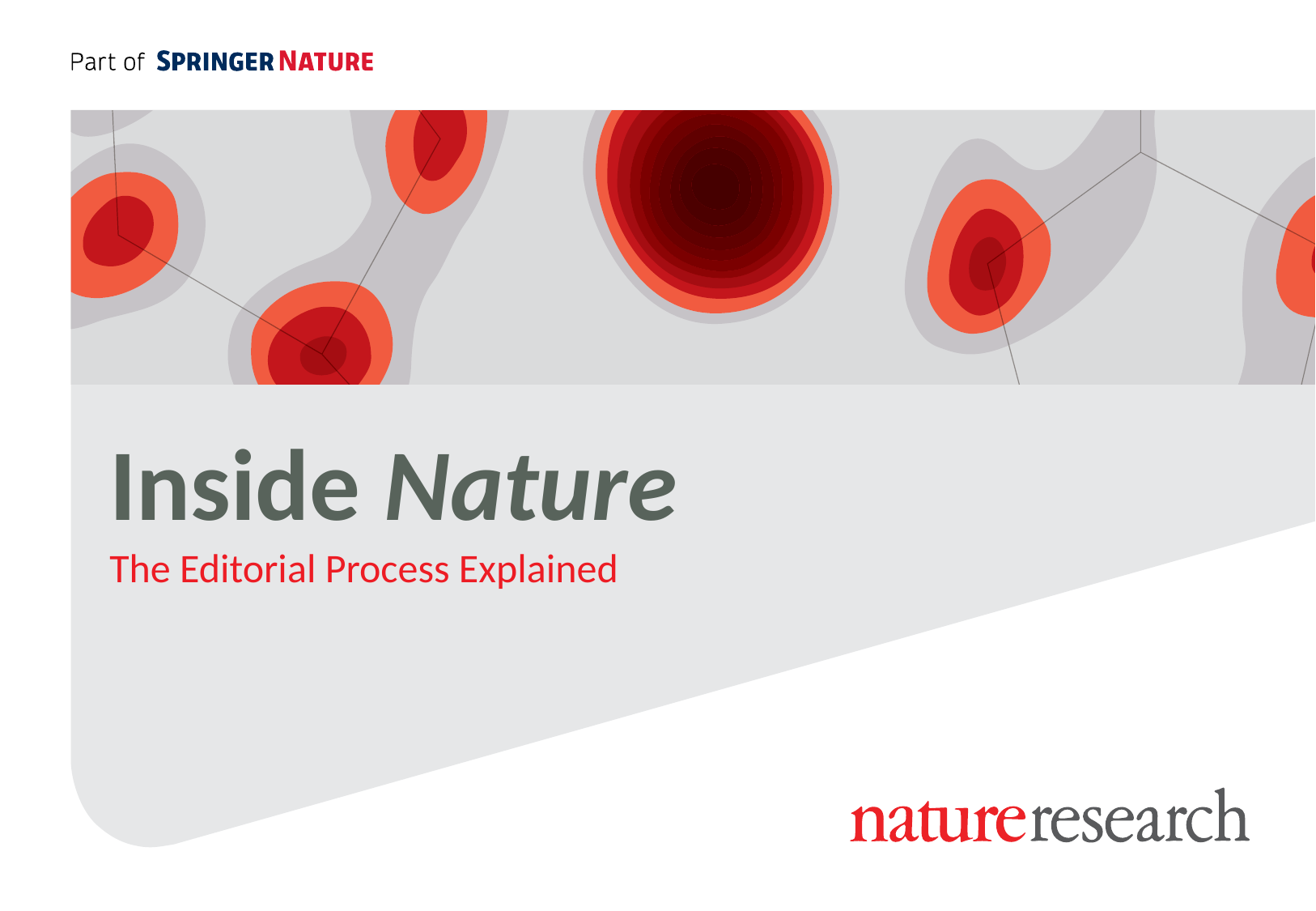

# Inside Nature
The Editorial Process Explained